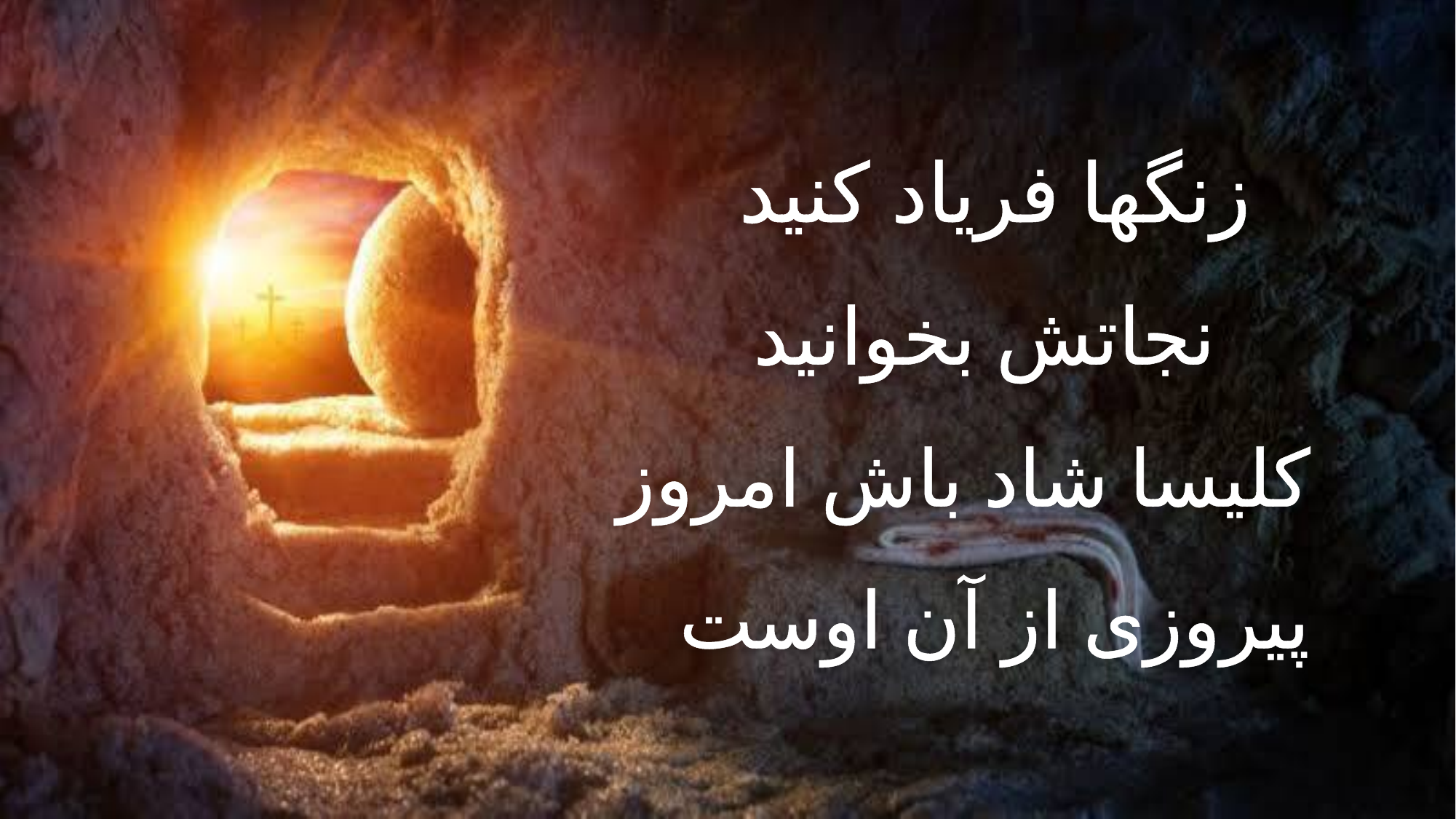

زنگها فریاد کنید
 نجاتش بخوانید
   کلیسا شاد باش امروز
پیروزی از آن اوست